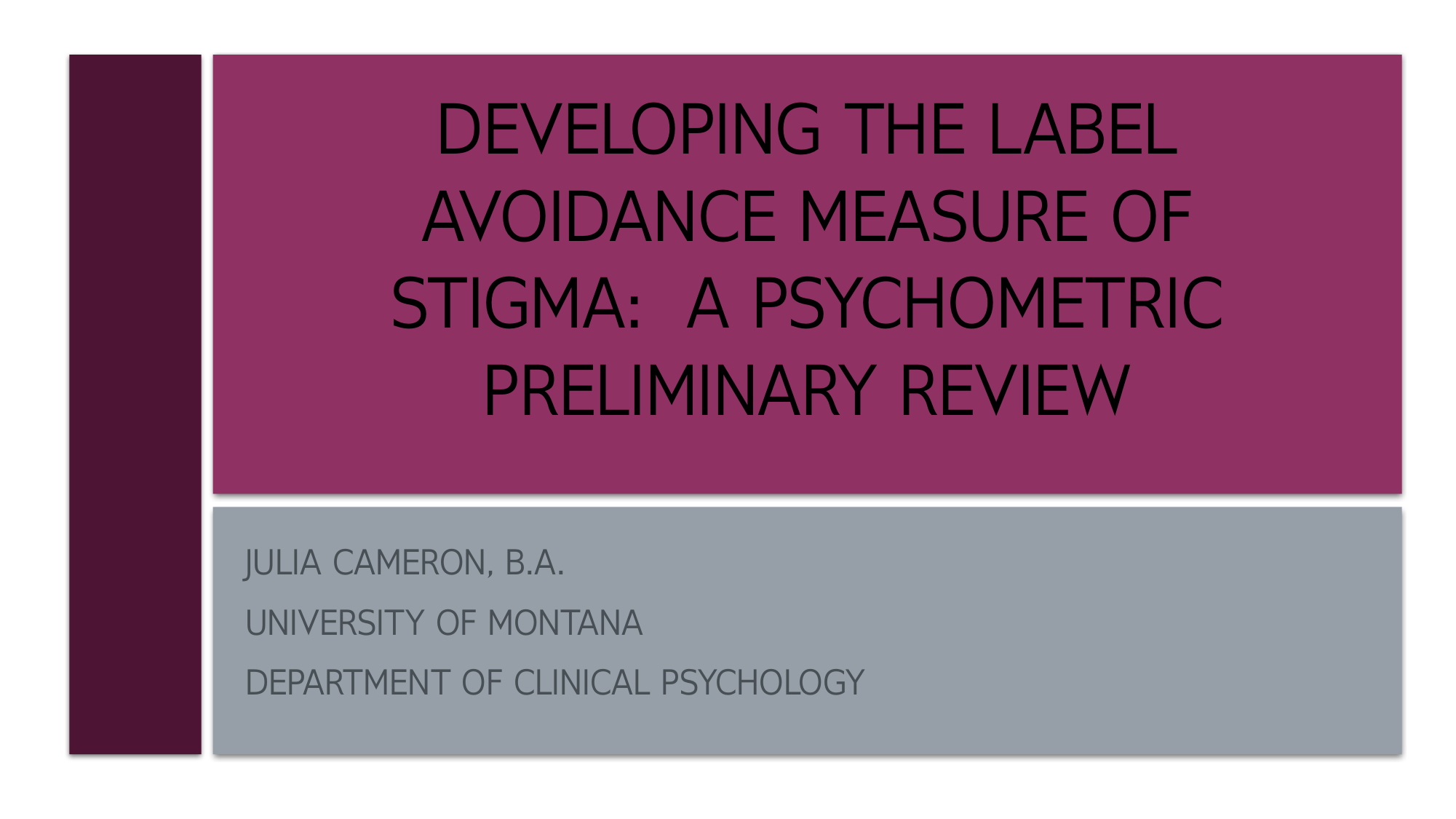

# Developing the Label Avoidance Measure of stigma:  A psychometric preliminary review

Julia Cameron, B.A.
University of Montana
Department of clinical psychology